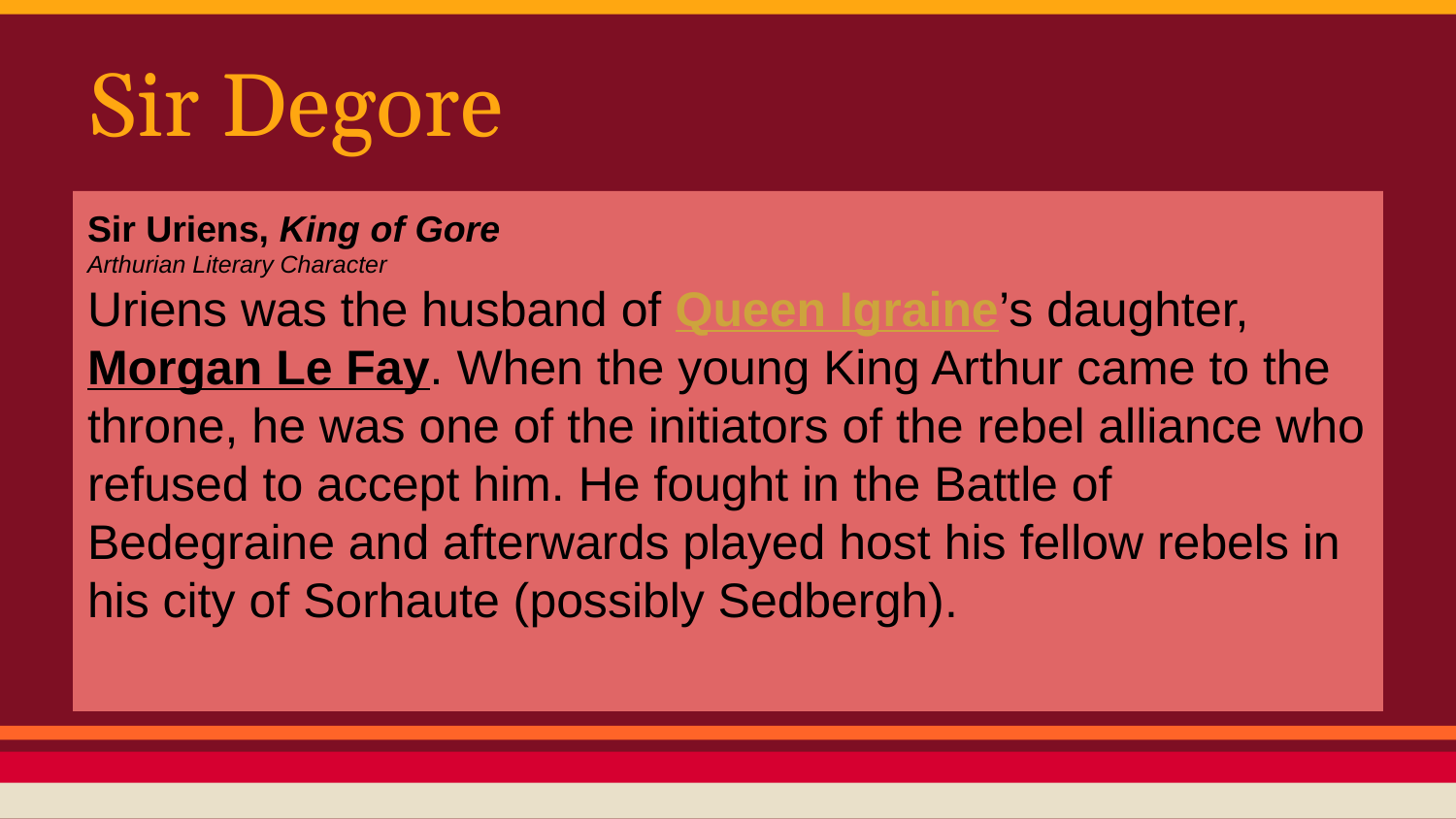

# Sir Degore
Sir Uriens, King of Gore
Arthurian Literary Character
Uriens was the husband of Queen Igraine’s daughter, Morgan Le Fay. When the young King Arthur came to the throne, he was one of the initiators of the rebel alliance who refused to accept him. He fought in the Battle of Bedegraine and afterwards played host his fellow rebels in his city of Sorhaute (possibly Sedbergh).